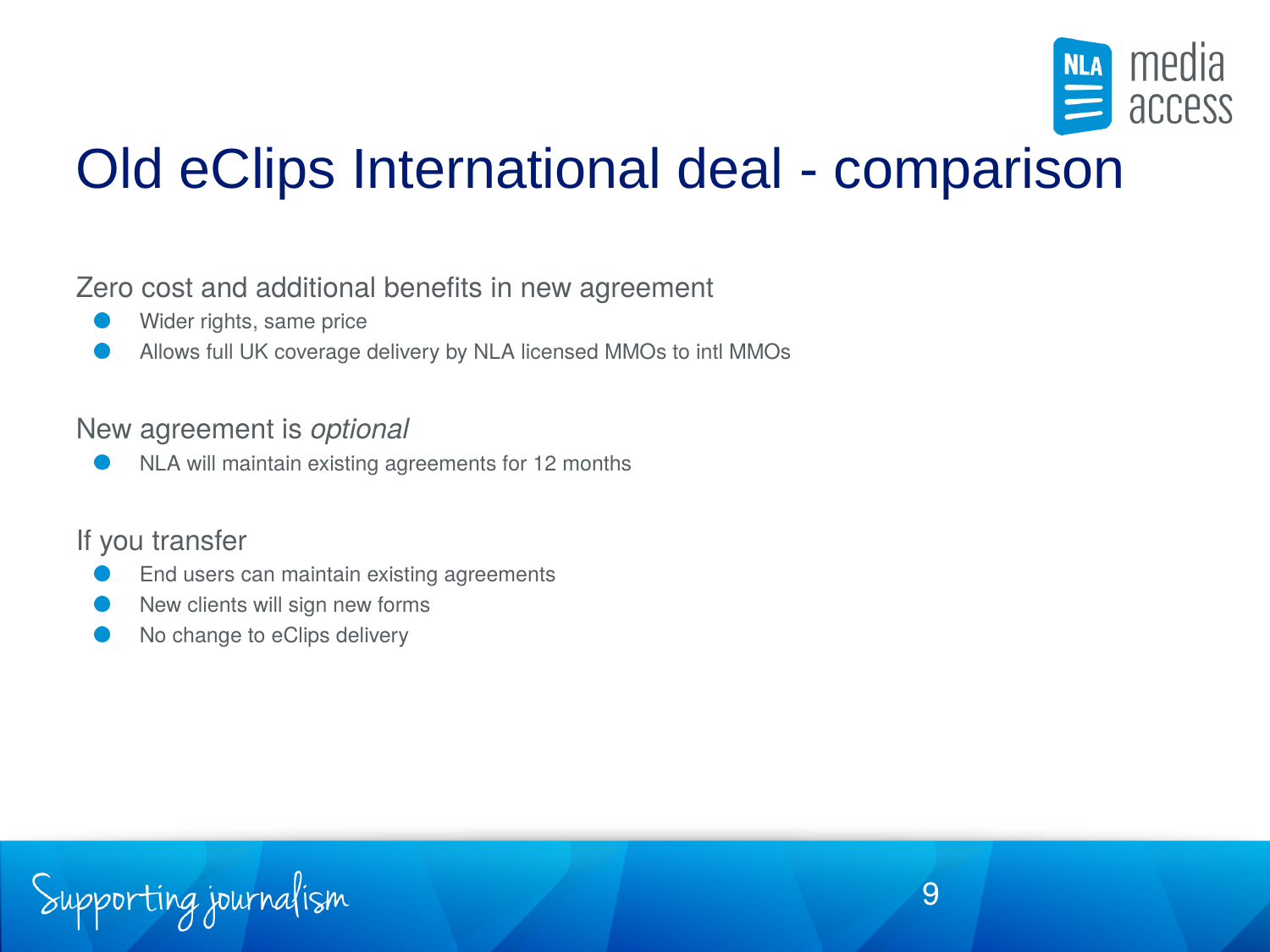

Old eClips International deal - comparison

Zero cost and additional benefits in new agreement
Wider rights, same price
Allows full UK coverage delivery by NLA licensed MMOs to intl MMOs

New agreement is optional
NLA will maintain existing agreements for 12 months

If you transfer
End users can maintain existing agreements
New clients will sign new forms
No change to eClips delivery

9